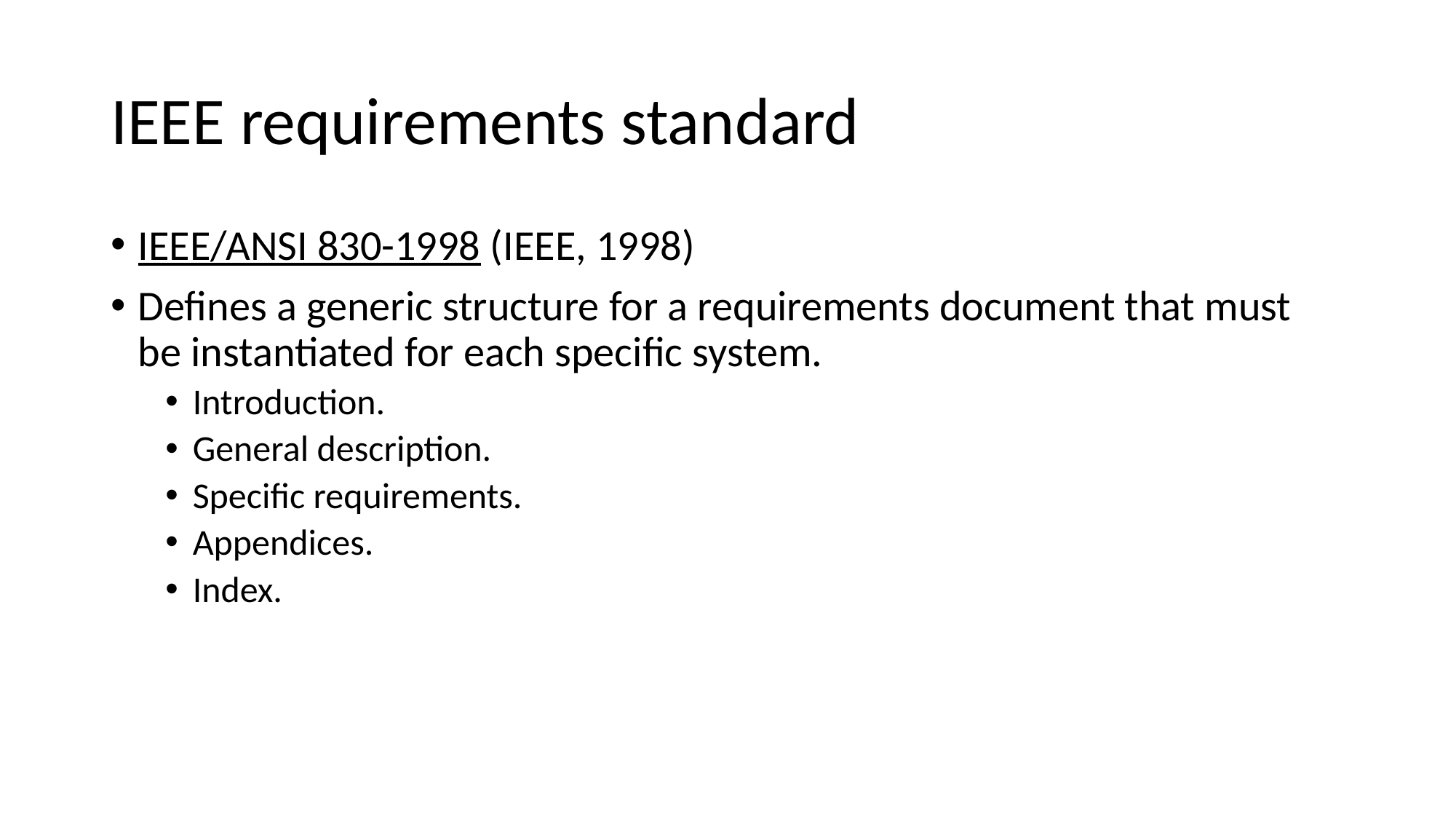

# IEEE requirements standard
IEEE/ANSI 830-1998 (IEEE, 1998)
Defines a generic structure for a requirements document that must be instantiated for each specific system.
Introduction.
General description.
Specific requirements.
Appendices.
Index.